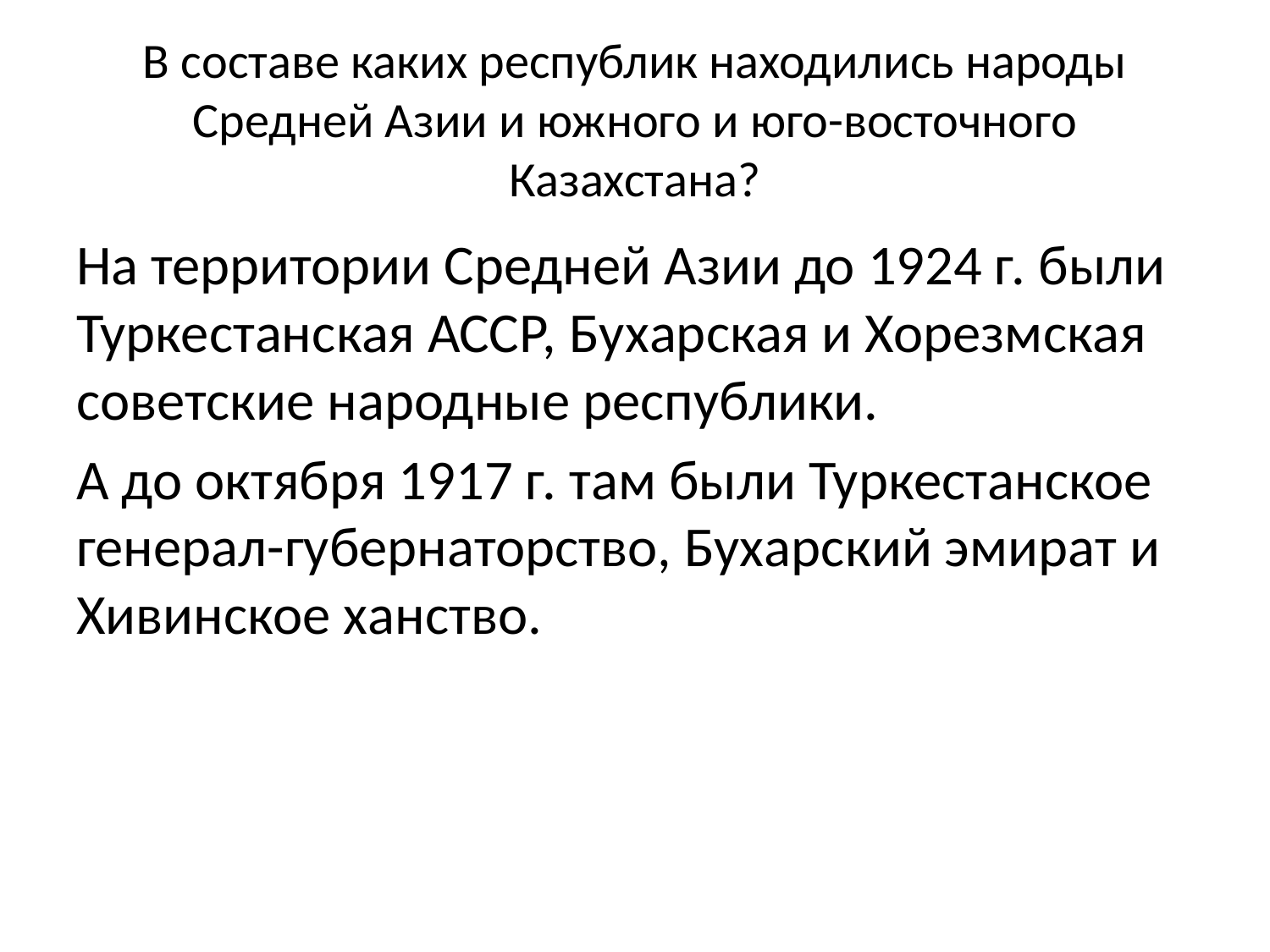

# В составе каких республик находились народы Средней Азии и южного и юго-восточного Казахстана?
На территории Средней Азии до 1924 г. были Туркестанская АССР, Бухарская и Хорезмская советские народные республики.
А до октября 1917 г. там были Туркестанское генерал-губернаторство, Бухарский эмират и Хивинское ханство.